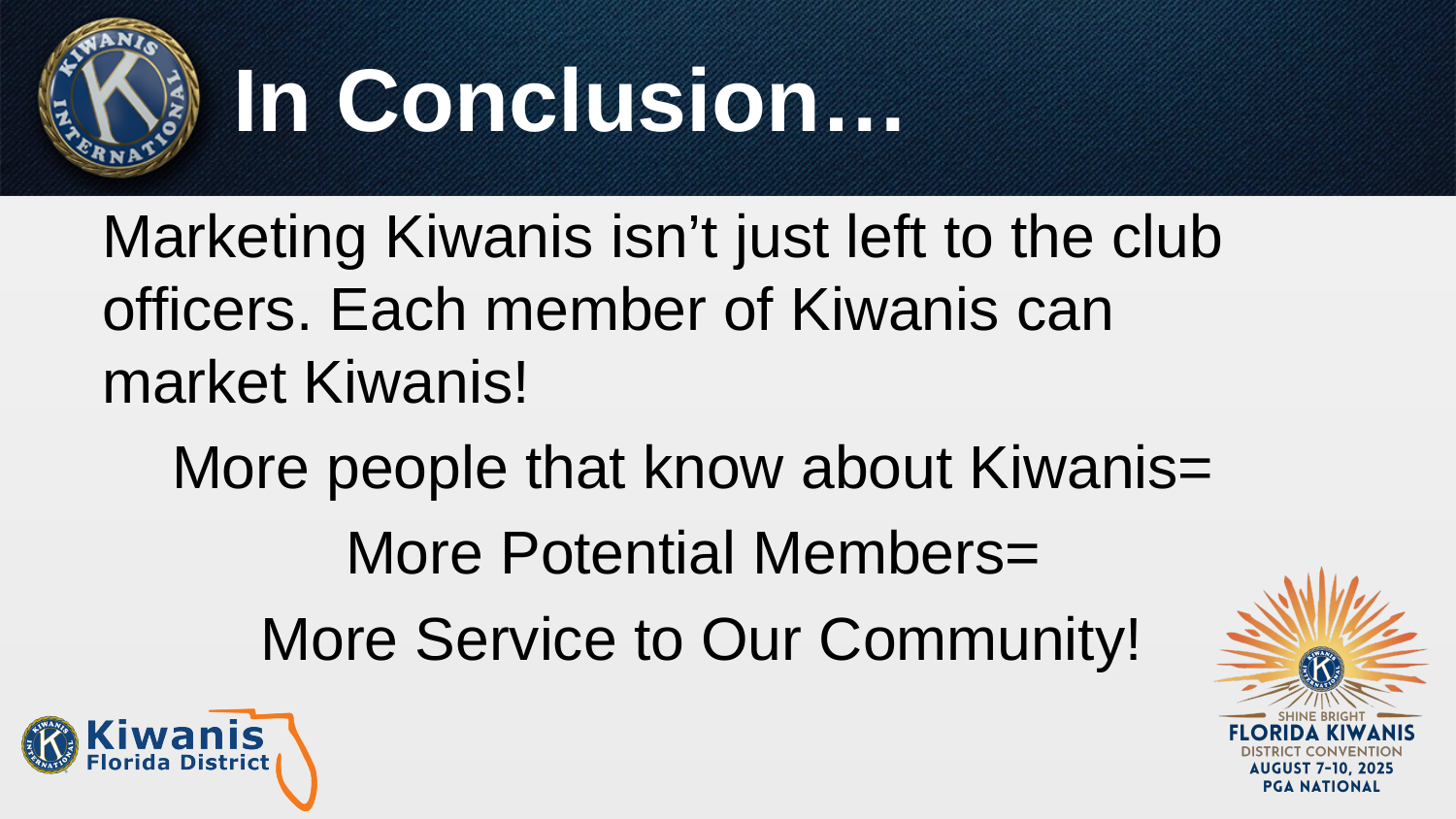

# In Conclusion…
Marketing Kiwanis isn’t just left to the club officers. Each member of Kiwanis can market Kiwanis!
More people that know about Kiwanis=
More Potential Members=
More Service to Our Community!